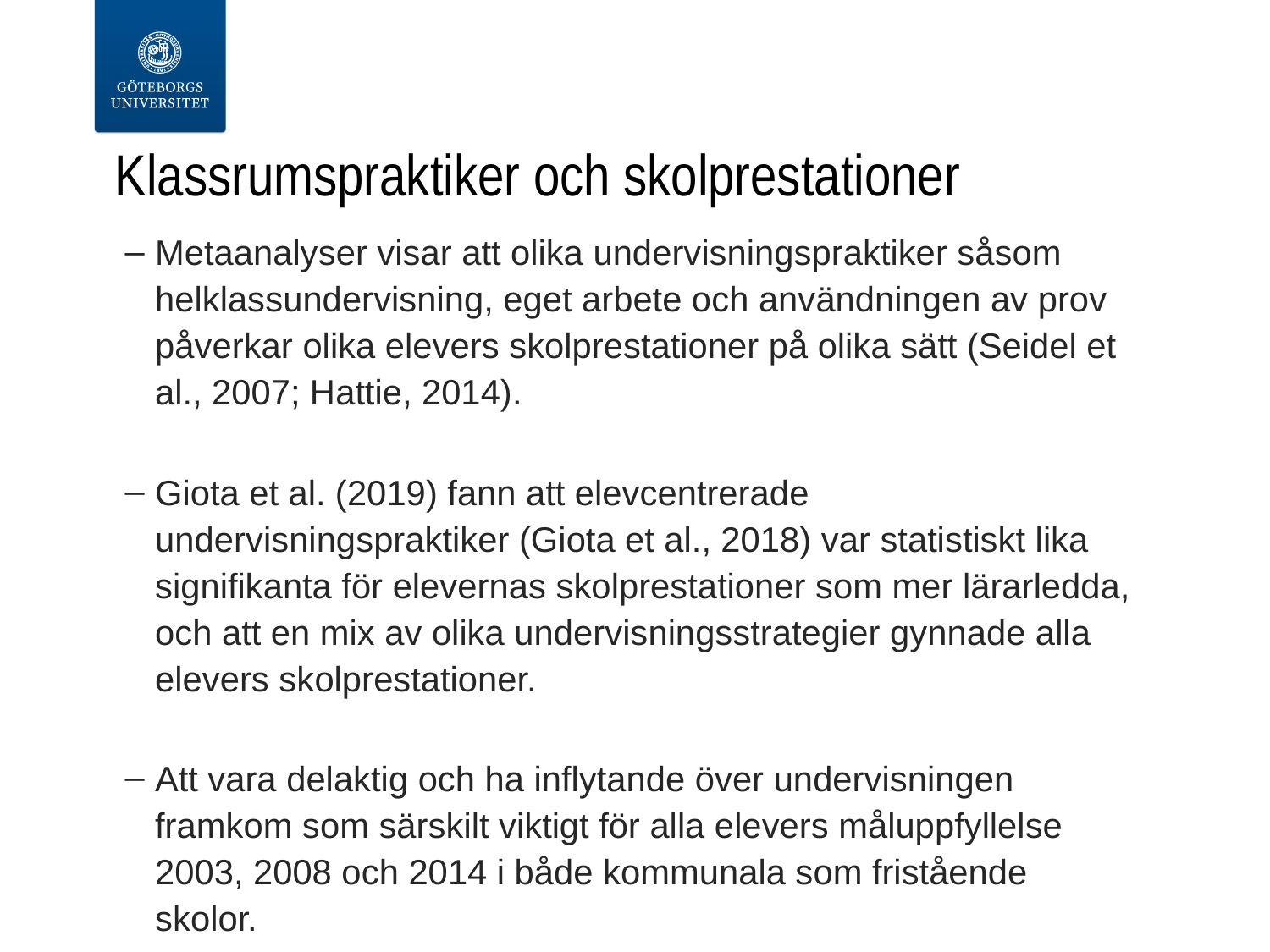

# Klassrumspraktiker och skolprestationer
Metaanalyser visar att olika undervisningspraktiker såsom helklassundervisning, eget arbete och användningen av prov påverkar olika elevers skolprestationer på olika sätt (Seidel et al., 2007; Hattie, 2014).

Giota et al. (2019) fann att elevcentrerade undervisningspraktiker (Giota et al., 2018) var statistiskt lika signifikanta för elevernas skolprestationer som mer lärarledda, och att en mix av olika undervisningsstrategier gynnade alla elevers skolprestationer.

Att vara delaktig och ha inflytande över undervisningen framkom som särskilt viktigt för alla elevers måluppfyllelse 2003, 2008 och 2014 i både kommunala som fristående skolor.